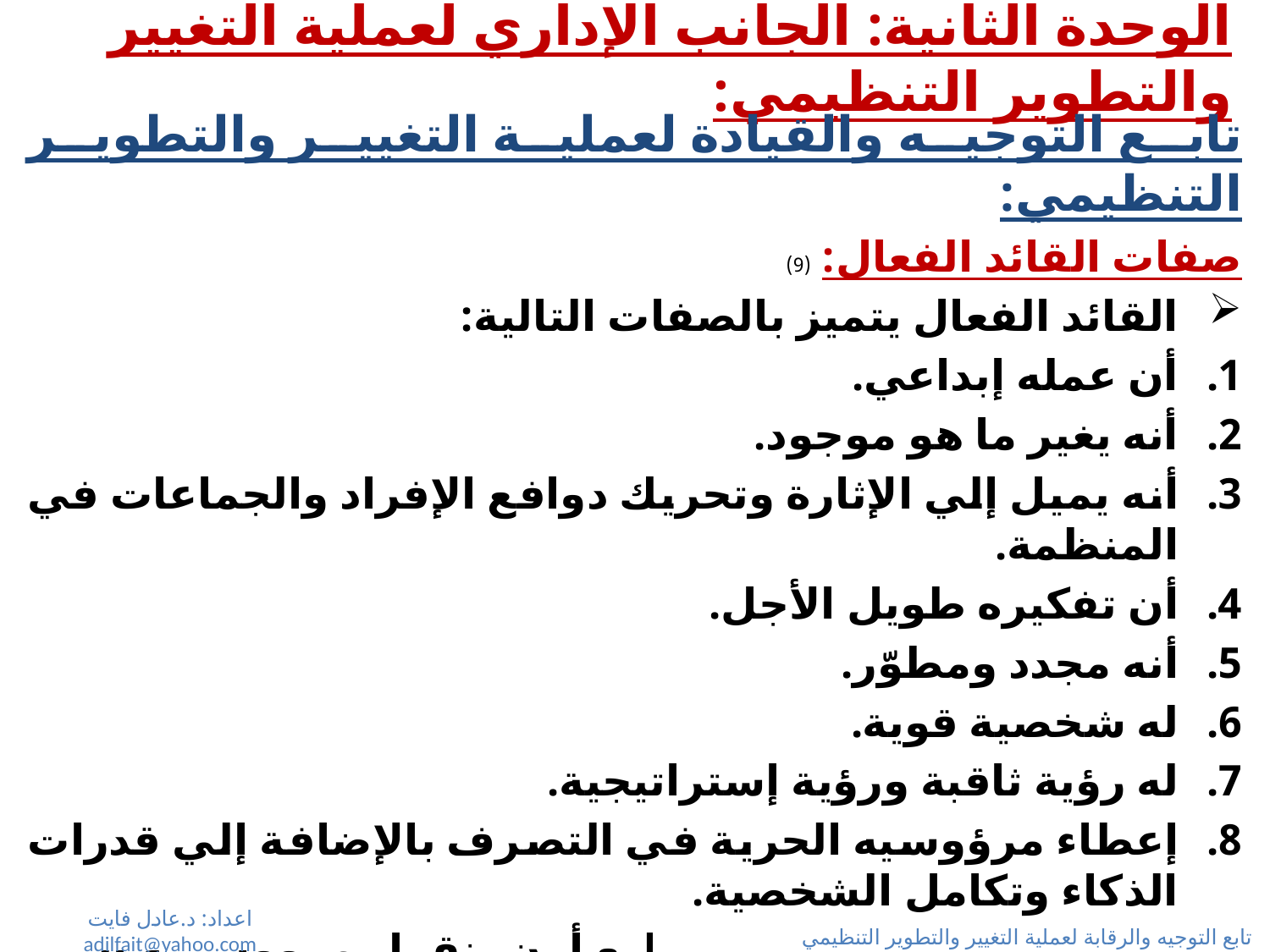

# الوحدة الثانية: الجانب الإداري لعملية التغيير والتطوير التنظيمي:
تابع التوجيه والقيادة لعملية التغيير والتطوير التنظيمي:
صفات القائد الفعال: (9)
القائد الفعال يتميز بالصفات التالية:
أن عمله إبداعي.
أنه يغير ما هو موجود.
أنه يميل إلي الإثارة وتحريك دوافع الإفراد والجماعات في المنظمة.
أن تفكيره طويل الأجل.
أنه مجدد ومطوّر.
له شخصية قوية.
له رؤية ثاقبة ورؤية إستراتيجية.
إعطاء مرؤوسيه الحرية في التصرف بالإضافة إلي قدرات الذكاء وتكامل الشخصية.
إن القائد الفعال يستطيع أن ينقل مرؤوسيه إلي مستويات أعلى في الأداء والعطاء.

اعداد: د.عادل فايت adilfait@yahoo.com
تابع التوجيه والرقابة لعملية التغيير والتطوير التنظيمي